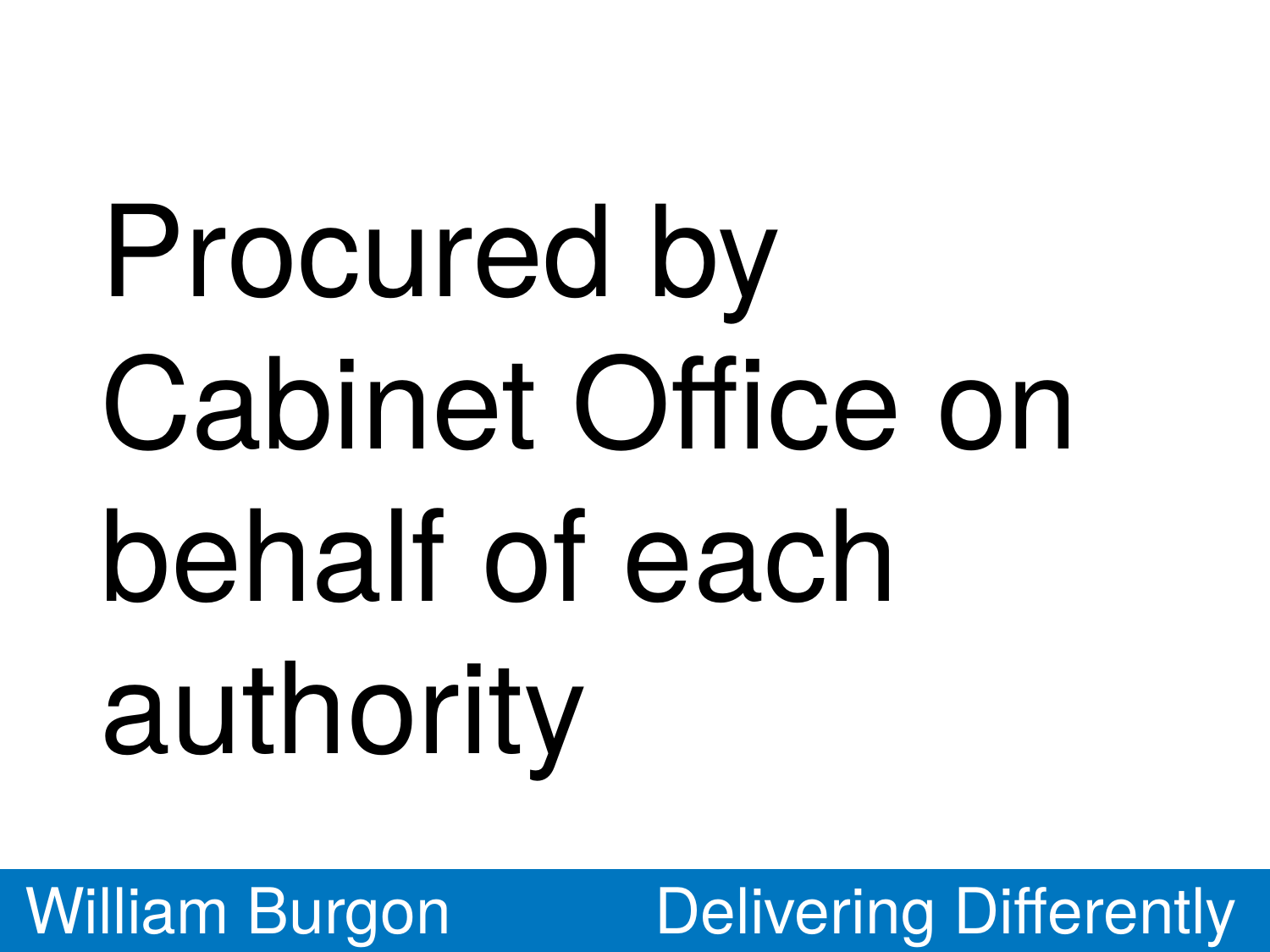

# Procured by Cabinet Office on behalf of each authority

William Burgon
Delivering Differently
UNCLASSIFIED